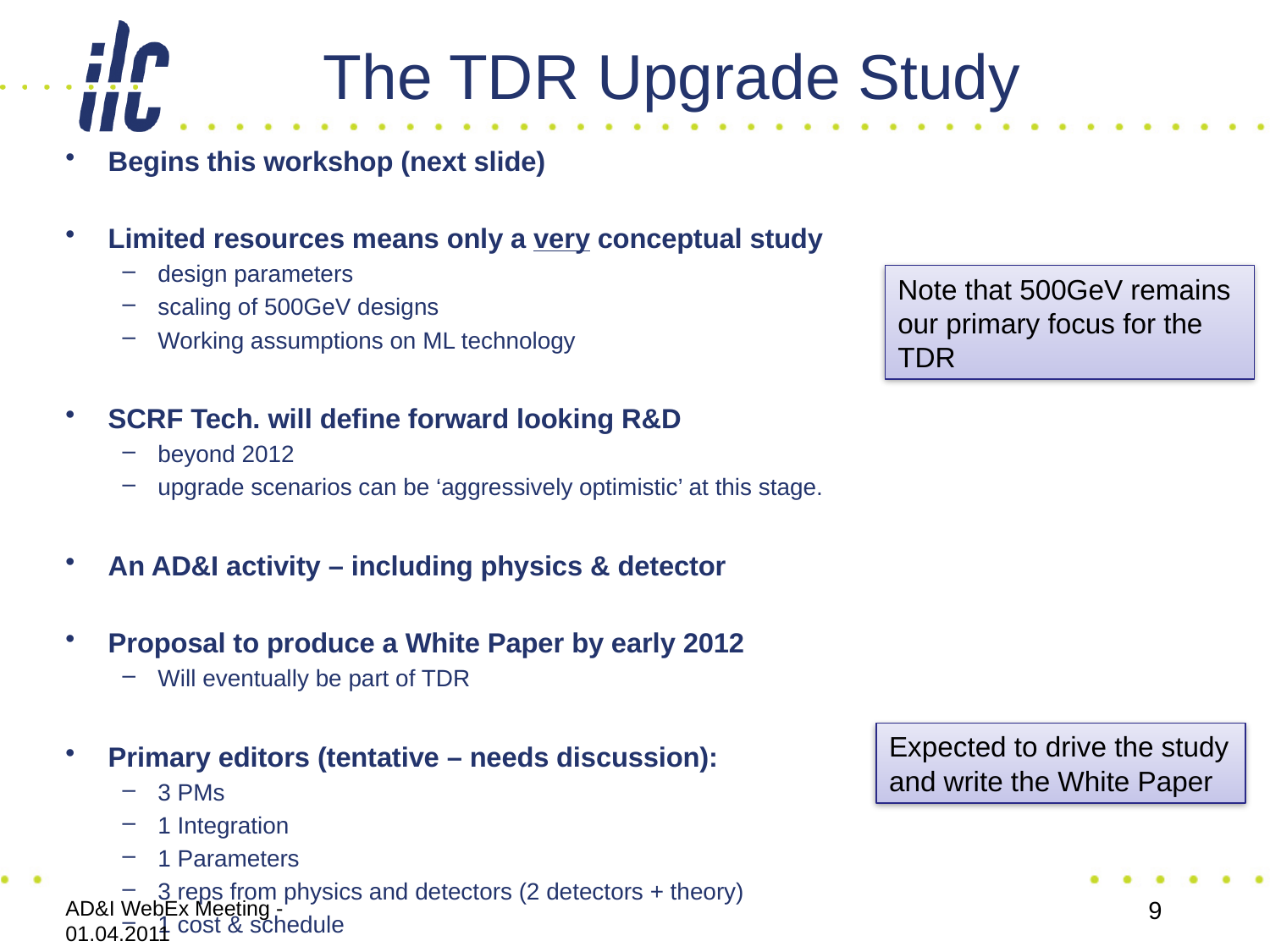

# The TDR Upgrade Study
Begins this workshop (next slide)

Limited resources means only a very conceptual study
design parameters
scaling of 500GeV designs
Working assumptions on ML technology

SCRF Tech. will define forward looking R&D
beyond 2012
upgrade scenarios can be ‘aggressively optimistic’ at this stage.

An AD&I activity – including physics & detector

Proposal to produce a White Paper by early 2012
Will eventually be part of TDR

Primary editors (tentative – needs discussion):
3 PMs
1 Integration
1 Parameters
3 reps from physics and detectors (2 detectors + theory)
1 cost & schedule

Note that 500GeV remains our primary focus for the TDR
Expected to drive the study and write the White Paper
AD&I WebEx Meeting - 01.04.2011
Nick Walker
9